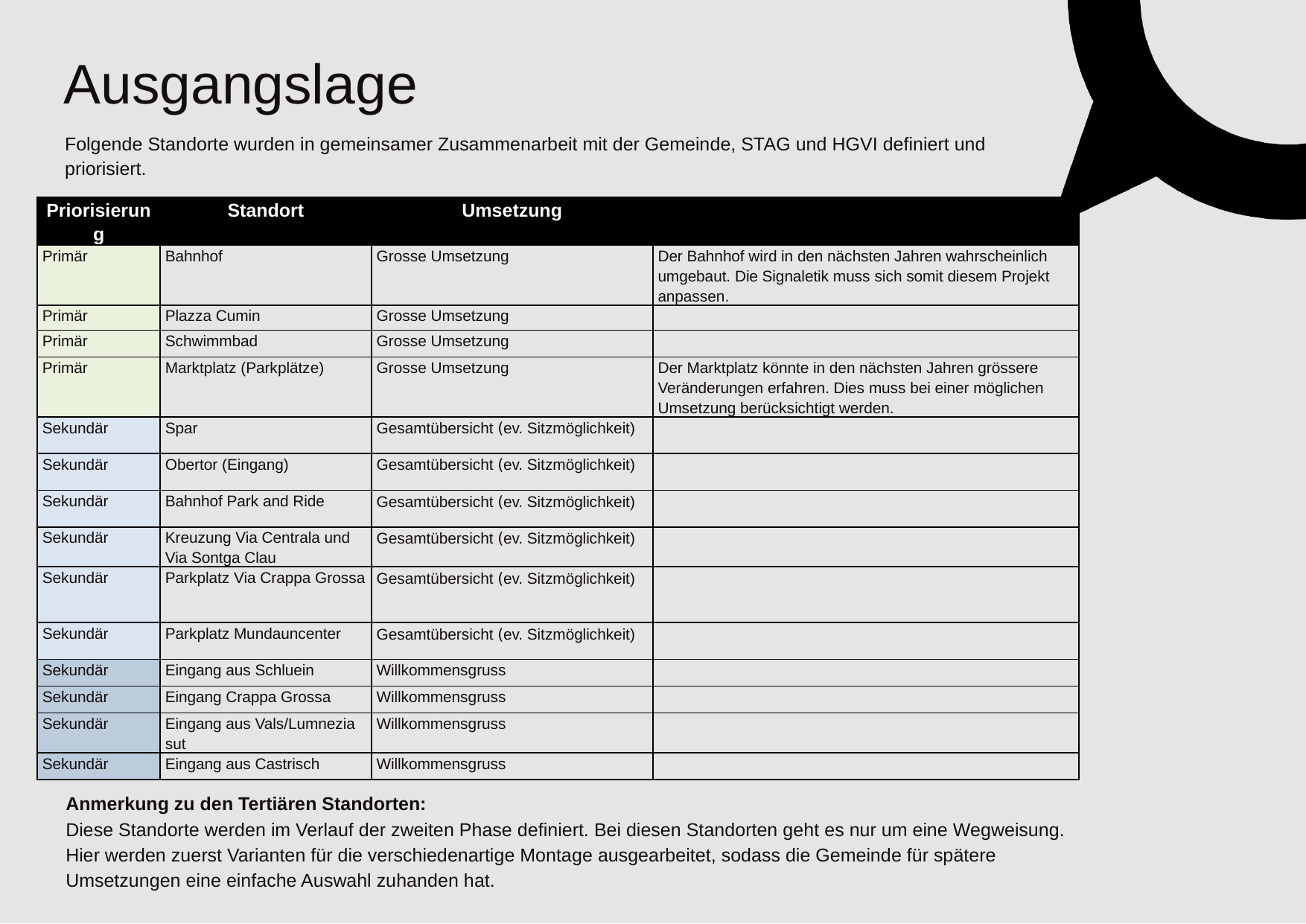

# Ausgangslage

Folgende Standorte wurden in gemeinsamer Zusammenarbeit mit der Gemeinde, STAG und HGVI definiert und priorisiert.

| Priorisierung | Standort | Umsetzung |  |
| --- | --- | --- | --- |
| Primär | Bahnhof | Grosse Umsetzung | Der Bahnhof wird in den nächsten Jahren wahrscheinlich umgebaut. Die Signaletik muss sich somit diesem Projekt anpassen. |
| Primär | Plazza Cumin | Grosse Umsetzung |  |
| Primär | Schwimmbad | Grosse Umsetzung |  |
| Primär | Marktplatz (Parkplätze) | Grosse Umsetzung | Der Marktplatz könnte in den nächsten Jahren grössere Veränderungen erfahren. Dies muss bei einer möglichen Umsetzung berücksichtigt werden. |
| Sekundär | Spar | Gesamtübersicht (ev. Sitzmöglichkeit) |  |
| Sekundär | Obertor (Eingang) | Gesamtübersicht (ev. Sitzmöglichkeit) |  |
| Sekundär | Bahnhof Park and Ride | Gesamtübersicht (ev. Sitzmöglichkeit) |  |
| Sekundär | Kreuzung Via Centrala und Via Sontga Clau | Gesamtübersicht (ev. Sitzmöglichkeit) |  |
| Sekundär | Parkplatz Via Crappa Grossa | Gesamtübersicht (ev. Sitzmöglichkeit) |  |
| Sekundär | Parkplatz Mundauncenter | Gesamtübersicht (ev. Sitzmöglichkeit) |  |
| Sekundär | Eingang aus Schluein | Willkommensgruss |  |
| Sekundär | Eingang Crappa Grossa | Willkommensgruss |  |
| Sekundär | Eingang aus Vals/Lumnezia sut | Willkommensgruss |  |
| Sekundär | Eingang aus Castrisch | Willkommensgruss |  |

Anmerkung zu den Tertiären Standorten:
Diese Standorte werden im Verlauf der zweiten Phase definiert. Bei diesen Standorten geht es nur um eine Wegweisung.
Hier werden zuerst Varianten für die verschiedenartige Montage ausgearbeitet, sodass die Gemeinde für spätere Umsetzungen eine einfache Auswahl zuhanden hat.